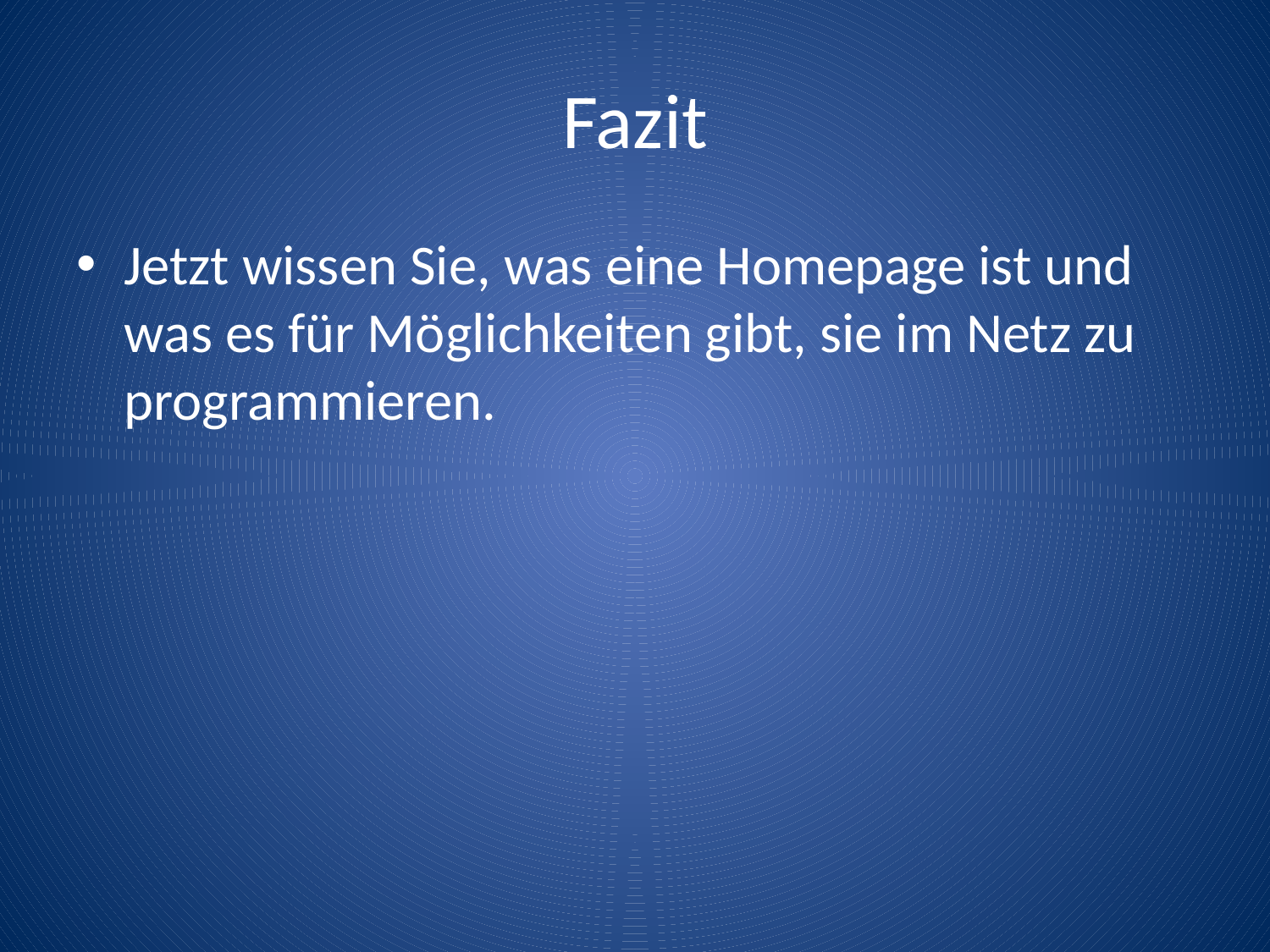

# Fazit
Jetzt wissen Sie, was eine Homepage ist und was es für Möglichkeiten gibt, sie im Netz zu programmieren.